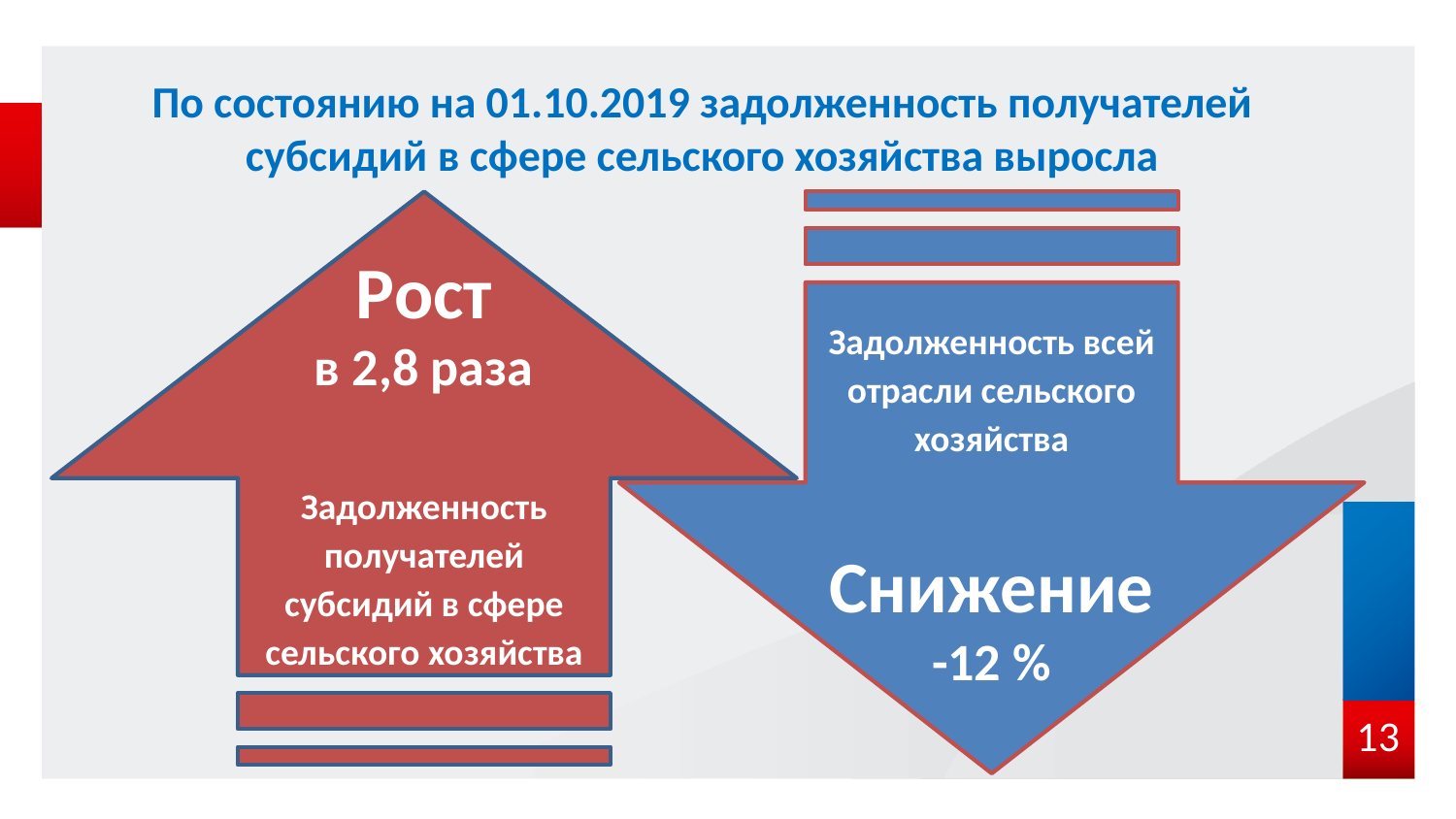

# По состоянию на 01.10.2019 задолженность получателей субсидий в сфере сельского хозяйства выросла

Рост
в 2,8 раза
Задолженность всей отрасли сельского хозяйства
Задолженность получателей субсидий в сфере сельского хозяйства
Снижение
-12 %
13